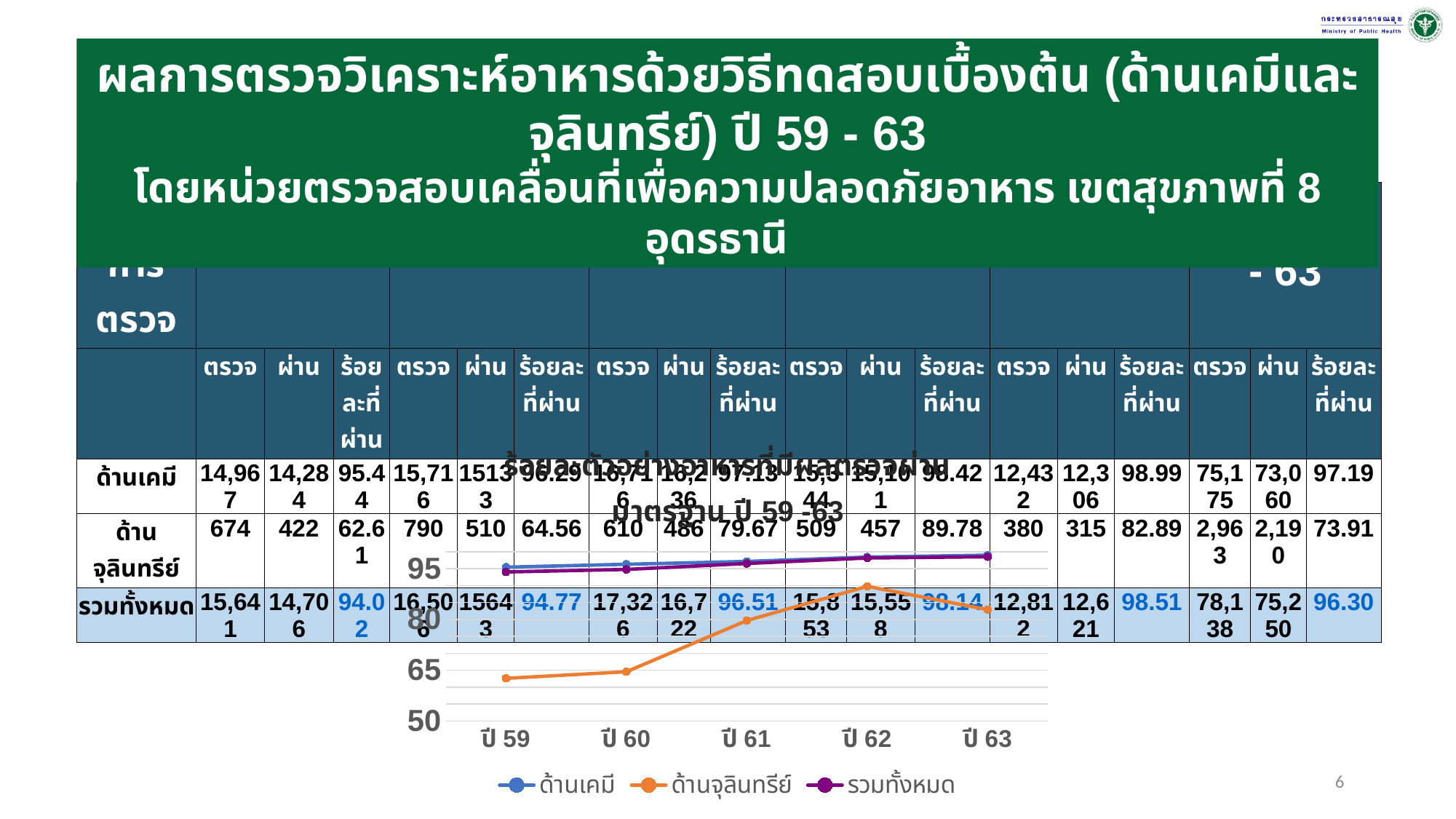

ผลการตรวจวิเคราะห์อาหารด้วยวิธีทดสอบเบื้องต้น (ด้านเคมีและจุลินทรีย์) ปี 59 - 63
โดยหน่วยตรวจสอบเคลื่อนที่เพื่อความปลอดภัยอาหาร เขตสุขภาพที่ 8 อุดรธานี
| ประเภทการตรวจ | ปี 2559 |  |  | ปี 2560 |  |  | ปี 2561 |  |  | ปี 2562 |  |  | ปี 2563 |  |  | รวมปี 59 - 63 |  |  |
| --- | --- | --- | --- | --- | --- | --- | --- | --- | --- | --- | --- | --- | --- | --- | --- | --- | --- | --- |
|  | ตรวจ | ผ่าน | ร้อยละที่ผ่าน | ตรวจ | ผ่าน | ร้อยละที่ผ่าน | ตรวจ | ผ่าน | ร้อยละที่ผ่าน | ตรวจ | ผ่าน | ร้อยละที่ผ่าน | ตรวจ | ผ่าน | ร้อยละที่ผ่าน | ตรวจ | ผ่าน | ร้อยละที่ผ่าน |
| ด้านเคมี | 14,967 | 14,284 | 95.44 | 15,716 | 15133 | 96.29 | 16,716 | 16,236 | 97.13 | 15,344 | 15,101 | 98.42 | 12,432 | 12,306 | 98.99 | 75,175 | 73,060 | 97.19 |
| ด้านจุลินทรีย์ | 674 | 422 | 62.61 | 790 | 510 | 64.56 | 610 | 486 | 79.67 | 509 | 457 | 89.78 | 380 | 315 | 82.89 | 2,963 | 2,190 | 73.91 |
| รวมทั้งหมด | 15,641 | 14,706 | 94.02 | 16,506 | 15643 | 94.77 | 17,326 | 16,722 | 96.51 | 15,853 | 15,558 | 98.14 | 12,812 | 12,621 | 98.51 | 78,138 | 75,250 | 96.30 |

### Chart: ร้อยละตัวอย่างอาหารที่มีผลตรวจผ่านมาตรฐาน ปี 59 -63

| Category | ด้านเคมี | ด้านจุลินทรีย์ | รวมทั้งหมด |
|---|---|---|---|
| ปี 59 | 95.4366272466092 | 62.611275964391695 | 94.02212134773991 |
| ปี 60 | 96.29040468312547 | 64.55696202531645 | 94.77159820671271 |
| ปี 61 | 97.12849964106246 | 79.67213114754098 | 96.51390973104006 |
| ปี 62 | 98.41631908237747 | 89.78388998035363 | 98.13915347252886 |
| ปี 63 | 98.97844272844273 | 82.89473684210526 | 98.50140493287543 |
6